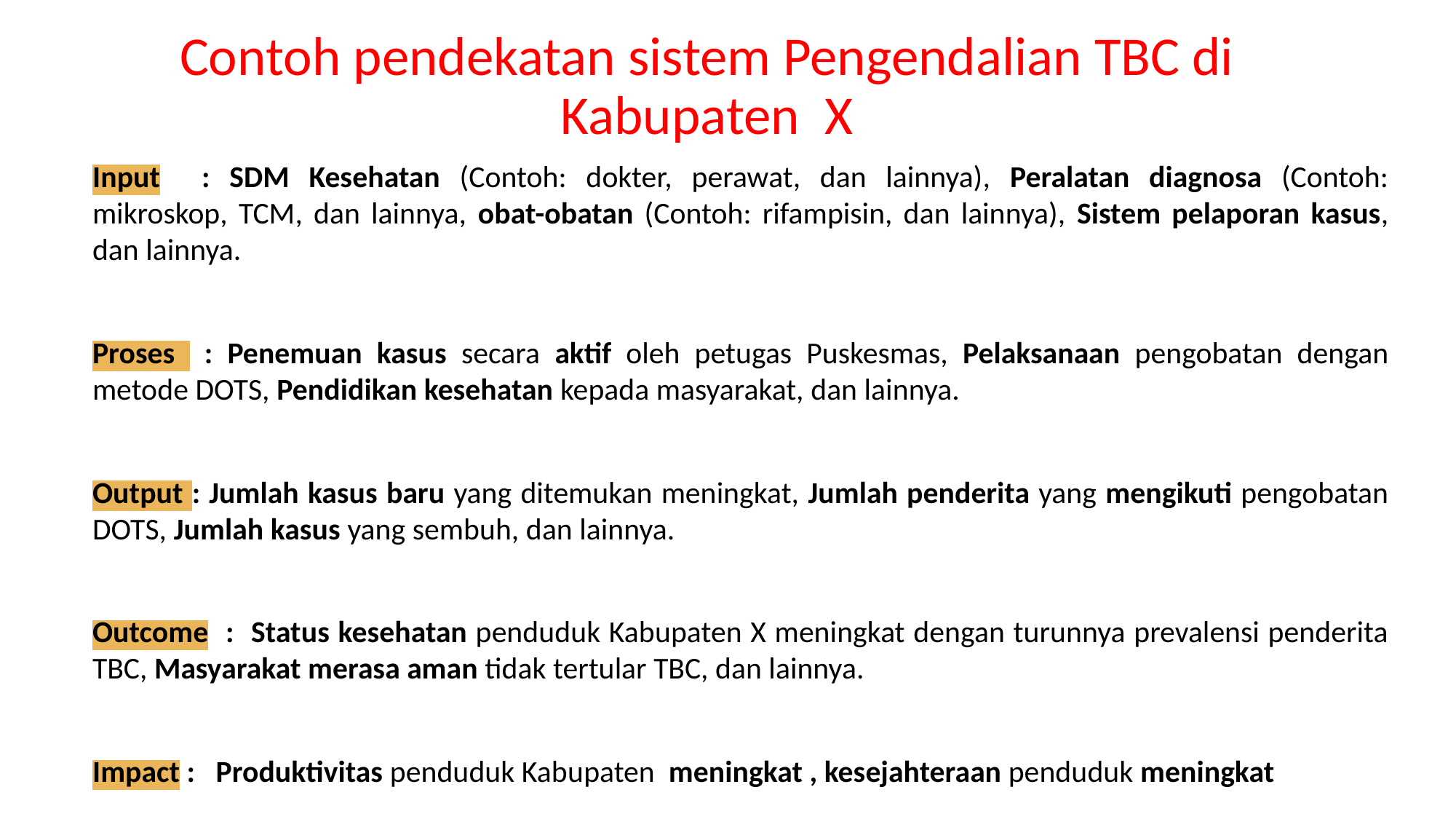

# Contoh pendekatan sistem Pengendalian TBC di Kabupaten  X
Input	: SDM Kesehatan (Contoh: dokter, perawat, dan lainnya), Peralatan diagnosa (Contoh: mikroskop, TCM, dan lainnya, obat-obatan (Contoh: rifampisin, dan lainnya), Sistem pelaporan kasus, dan lainnya.

Proses  : Penemuan kasus secara aktif oleh petugas Puskesmas, Pelaksanaan pengobatan dengan metode DOTS, Pendidikan kesehatan kepada masyarakat, dan lainnya.

Output : Jumlah kasus baru yang ditemukan meningkat, Jumlah penderita yang mengikuti pengobatan DOTS, Jumlah kasus yang sembuh, dan lainnya.

Outcome  :  Status kesehatan penduduk Kabupaten X meningkat dengan turunnya prevalensi penderita TBC, Masyarakat merasa aman tidak tertular TBC, dan lainnya.

Impact :   Produktivitas penduduk Kabupaten  meningkat , kesejahteraan penduduk meningkat